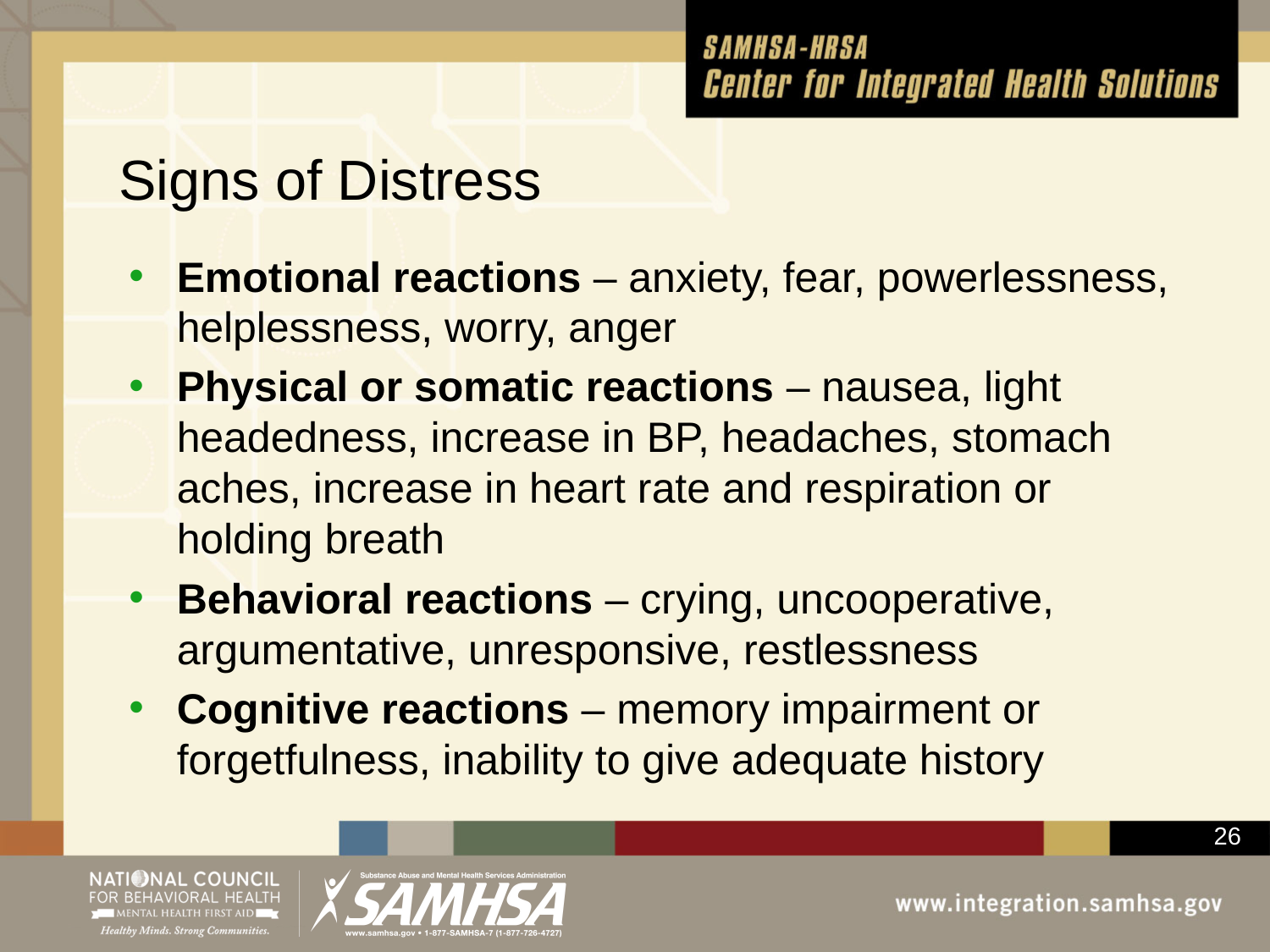

# Signs of Distress
Emotional reactions – anxiety, fear, powerlessness, helplessness, worry, anger
Physical or somatic reactions – nausea, light headedness, increase in BP, headaches, stomach aches, increase in heart rate and respiration or holding breath
Behavioral reactions – crying, uncooperative, argumentative, unresponsive, restlessness
Cognitive reactions – memory impairment or forgetfulness, inability to give adequate history